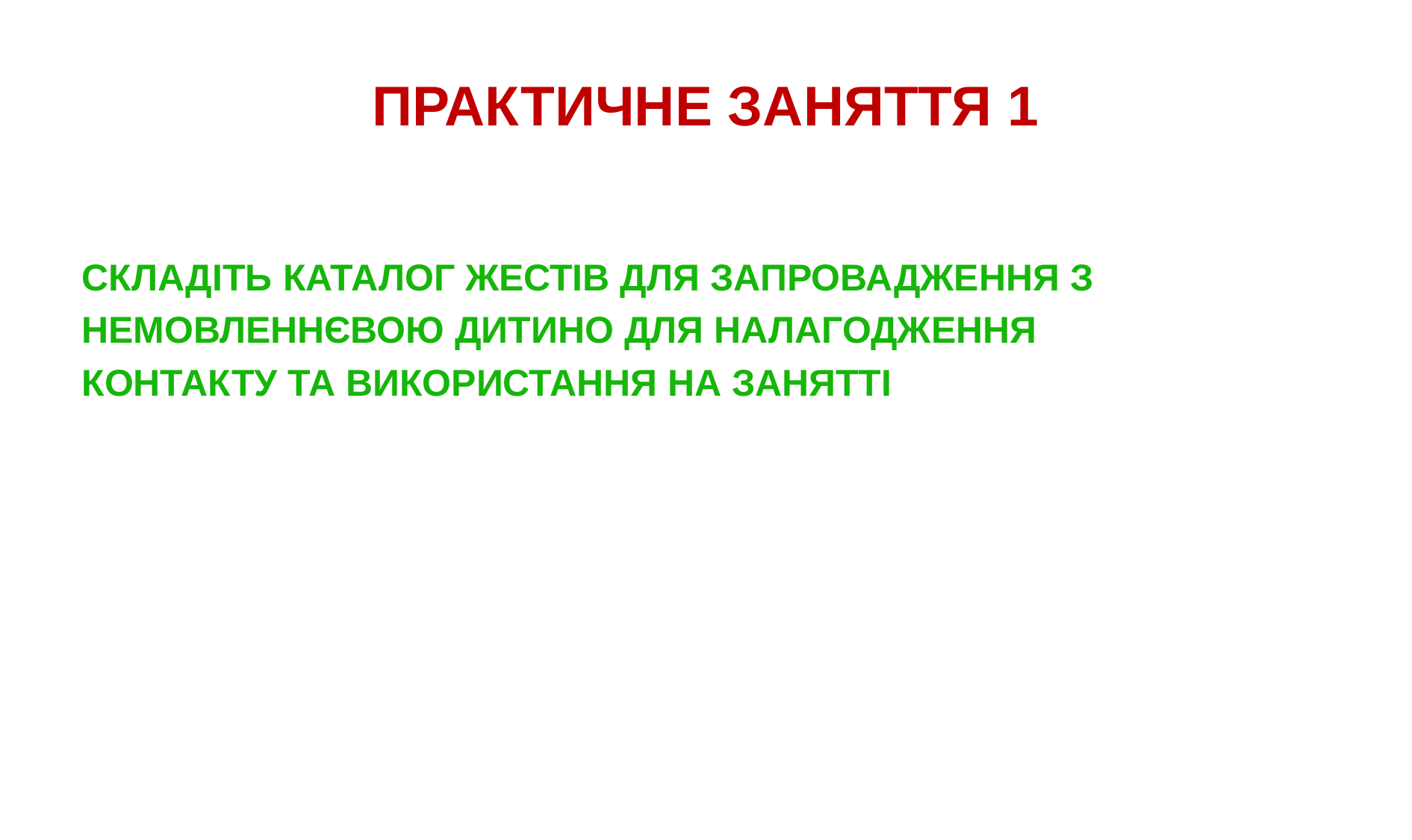

# ПРАКТИЧНЕ ЗАНЯТТЯ 1

СКЛАДІТЬ КАТАЛОГ ЖЕСТІВ ДЛЯ ЗАПРОВАДЖЕННЯ З
НЕМОВЛЕННЄВОЮ ДИТИНО ДЛЯ НАЛАГОДЖЕННЯ
КОНТАКТУ ТА ВИКОРИСТАННЯ НА ЗАНЯТТІ